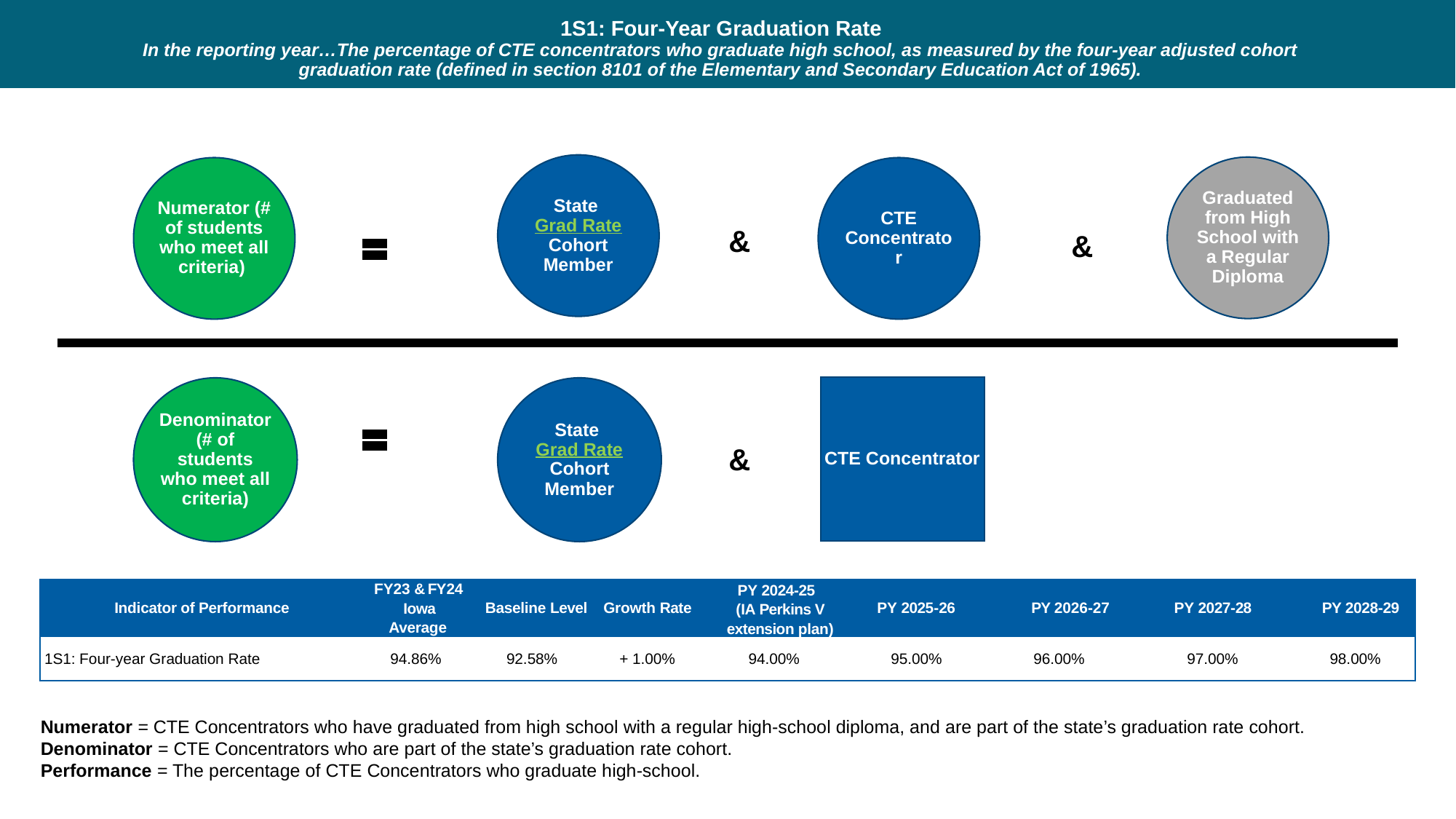

# 1S1: Four-Year Graduation Rate In the reporting year…The percentage of CTE concentrators who graduate high school, as measured by the four-year adjusted cohort graduation rate (defined in section 8101 of the Elementary and Secondary Education Act of 1965).
State Grad Rate Cohort Member
Graduated from High School with a Regular Diploma
Numerator (# of students who meet all criteria)
CTE Concentrator
&
&

CTE Concentrator
Denominator (# of students who meet all criteria)
State Grad Rate Cohort Member

&
| Indicator of Performance | FY23 & FY24 Iowa Average | Baseline Level | Growth Rate | PY 2024-25 (IA Perkins V extension plan) | PY 2025-26 | PY 2026-27 | PY 2027-28 | PY 2028-29 |
| --- | --- | --- | --- | --- | --- | --- | --- | --- |
| 1S1: Four-year Graduation Rate | 94.86% | 92.58% | + 1.00% | 94.00% | 95.00% | 96.00% | 97.00% | 98.00% |
Numerator = CTE Concentrators who have graduated from high school with a regular high-school diploma, and are part of the state’s graduation rate cohort.
Denominator = CTE Concentrators who are part of the state’s graduation rate cohort.
Performance = The percentage of CTE Concentrators who graduate high-school.